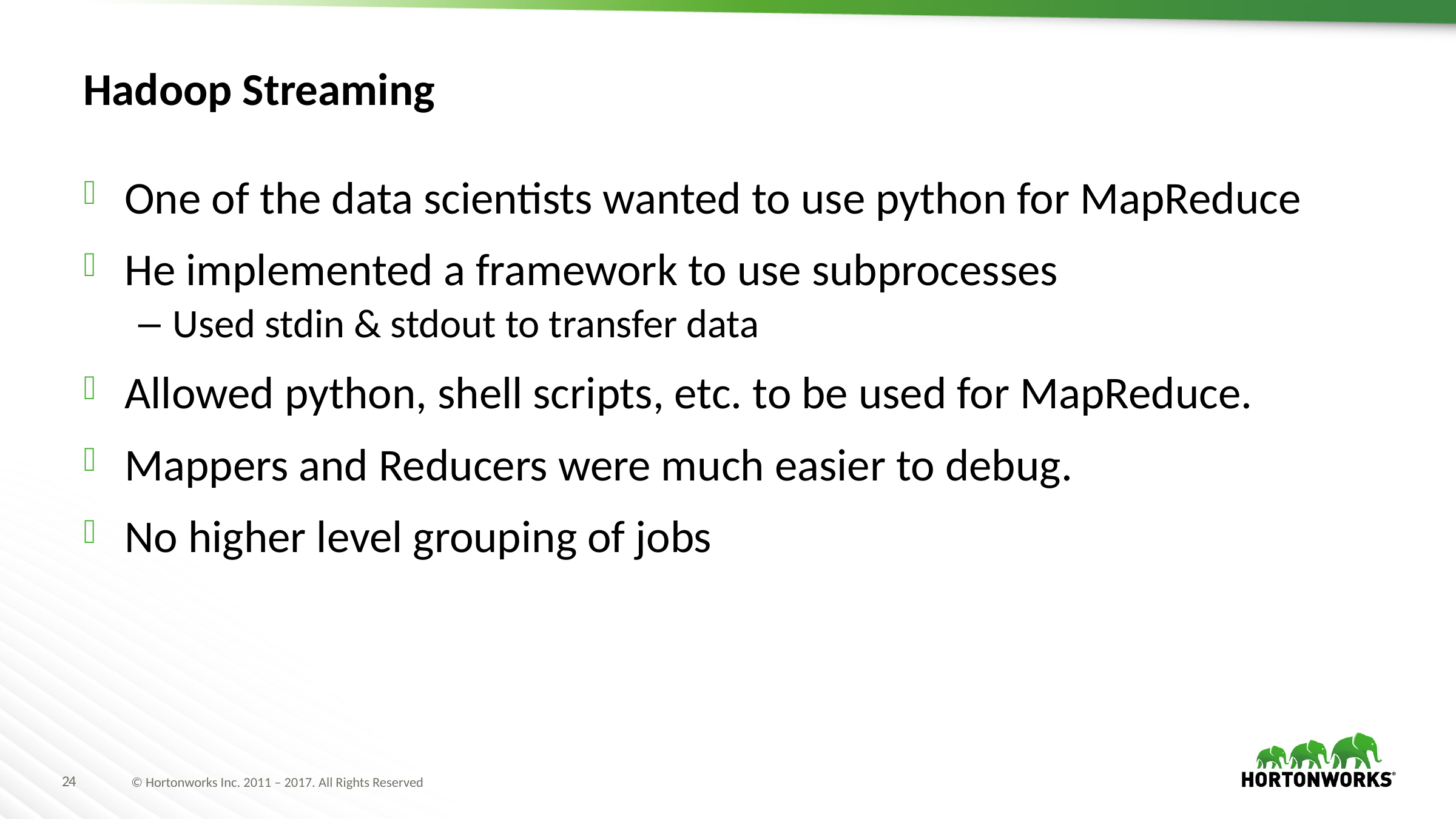

# Hadoop Streaming
One of the data scientists wanted to use python for MapReduce
He implemented a framework to use subprocesses
Used stdin & stdout to transfer data
Allowed python, shell scripts, etc. to be used for MapReduce.
Mappers and Reducers were much easier to debug.
No higher level grouping of jobs